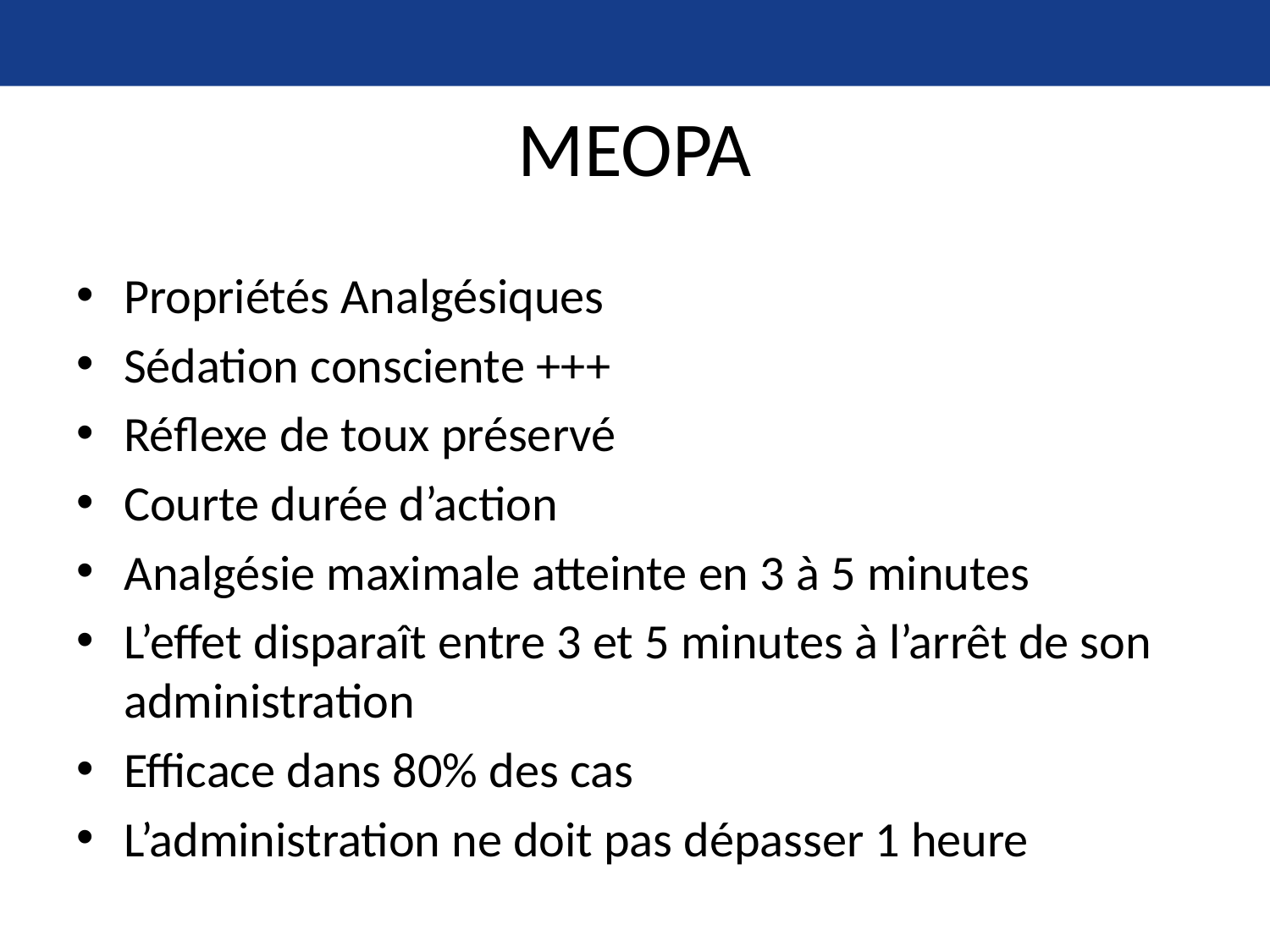

# MEOPA
Propriétés Analgésiques
Sédation consciente +++
Réflexe de toux préservé
Courte durée d’action
Analgésie maximale atteinte en 3 à 5 minutes
L’effet disparaît entre 3 et 5 minutes à l’arrêt de son administration
Efficace dans 80% des cas
L’administration ne doit pas dépasser 1 heure